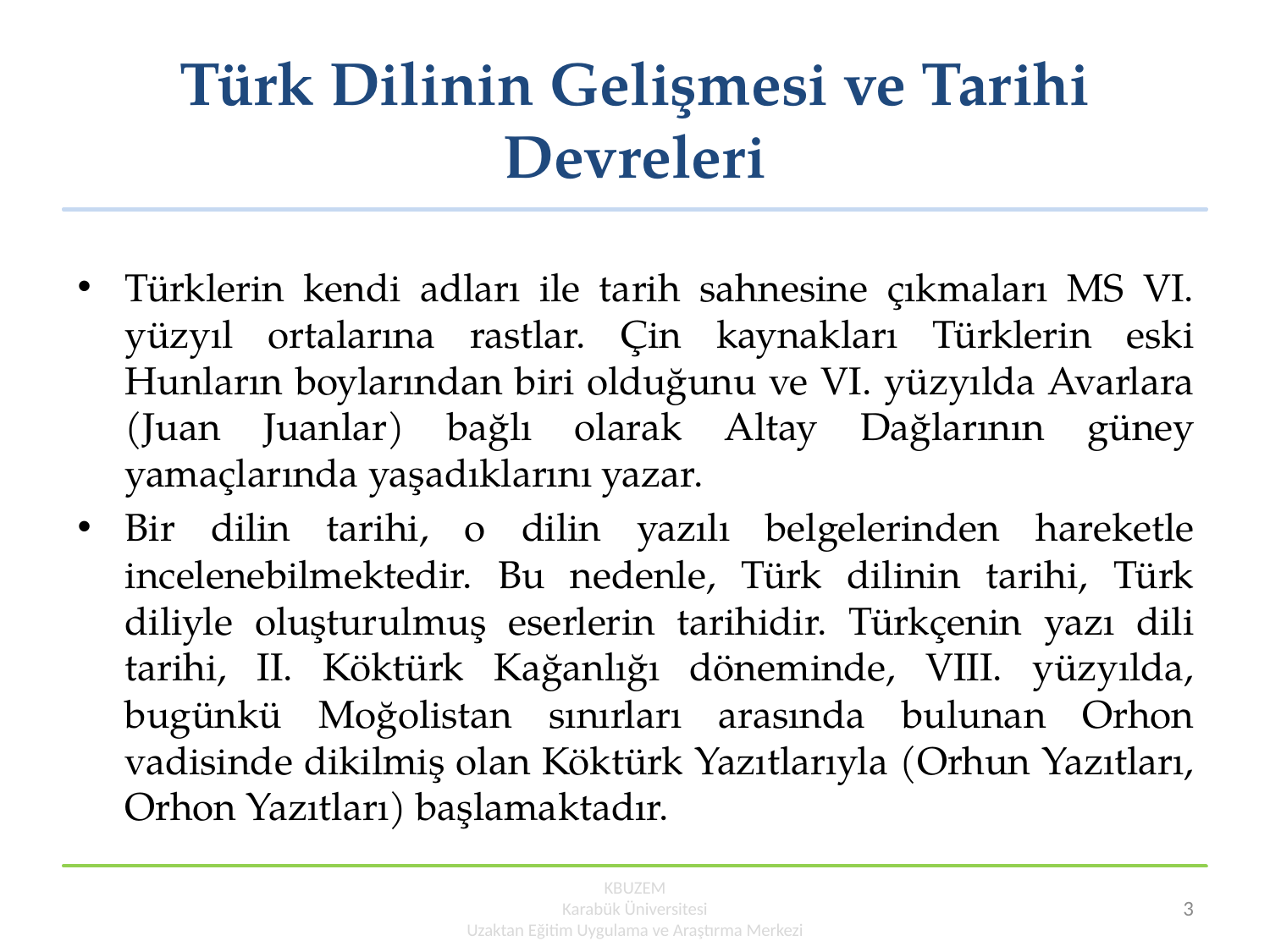

# Türk Dilinin Gelişmesi ve Tarihi Devreleri
Türklerin kendi adları ile tarih sahnesine çıkmaları MS VI. yüzyıl ortalarına rastlar. Çin kaynakları Türklerin eski Hunların boylarından biri olduğunu ve VI. yüzyılda Avarlara (Juan Juanlar) bağlı olarak Altay Dağlarının güney yamaçlarında yaşadıklarını yazar.
Bir dilin tarihi, o dilin yazılı belgelerinden hareketle incelenebilmektedir. Bu nedenle, Türk dilinin tarihi, Türk diliyle oluşturulmuş eserlerin tarihidir. Türkçenin yazı dili tarihi, II. Köktürk Kağanlığı döneminde, VIII. yüzyılda, bugünkü Moğolistan sınırları arasında bulunan Orhon vadisinde dikilmiş olan Köktürk Yazıtlarıyla (Orhun Yazıtları, Orhon Yazıtları) başlamaktadır.
KBUZEM
Karabük Üniversitesi
Uzaktan Eğitim Uygulama ve Araştırma Merkezi
3